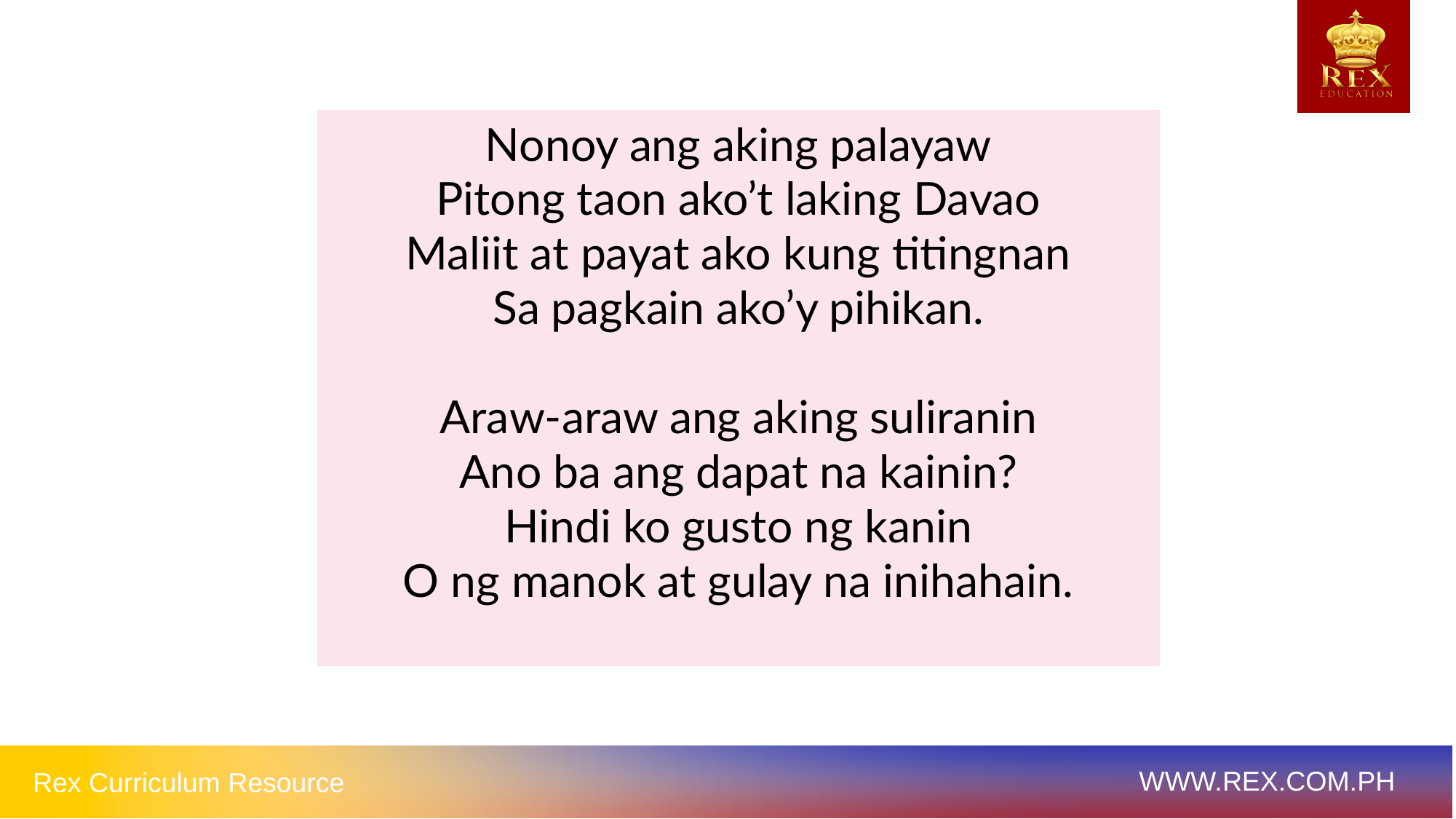

Nonoy ang aking palayaw
Pitong taon ako’t laking Davao
Maliit at payat ako kung titingnan
Sa pagkain ako’y pihikan.

Araw-araw ang aking suliranin
Ano ba ang dapat na kainin?
Hindi ko gusto ng kanin
O ng manok at gulay na inihahain.